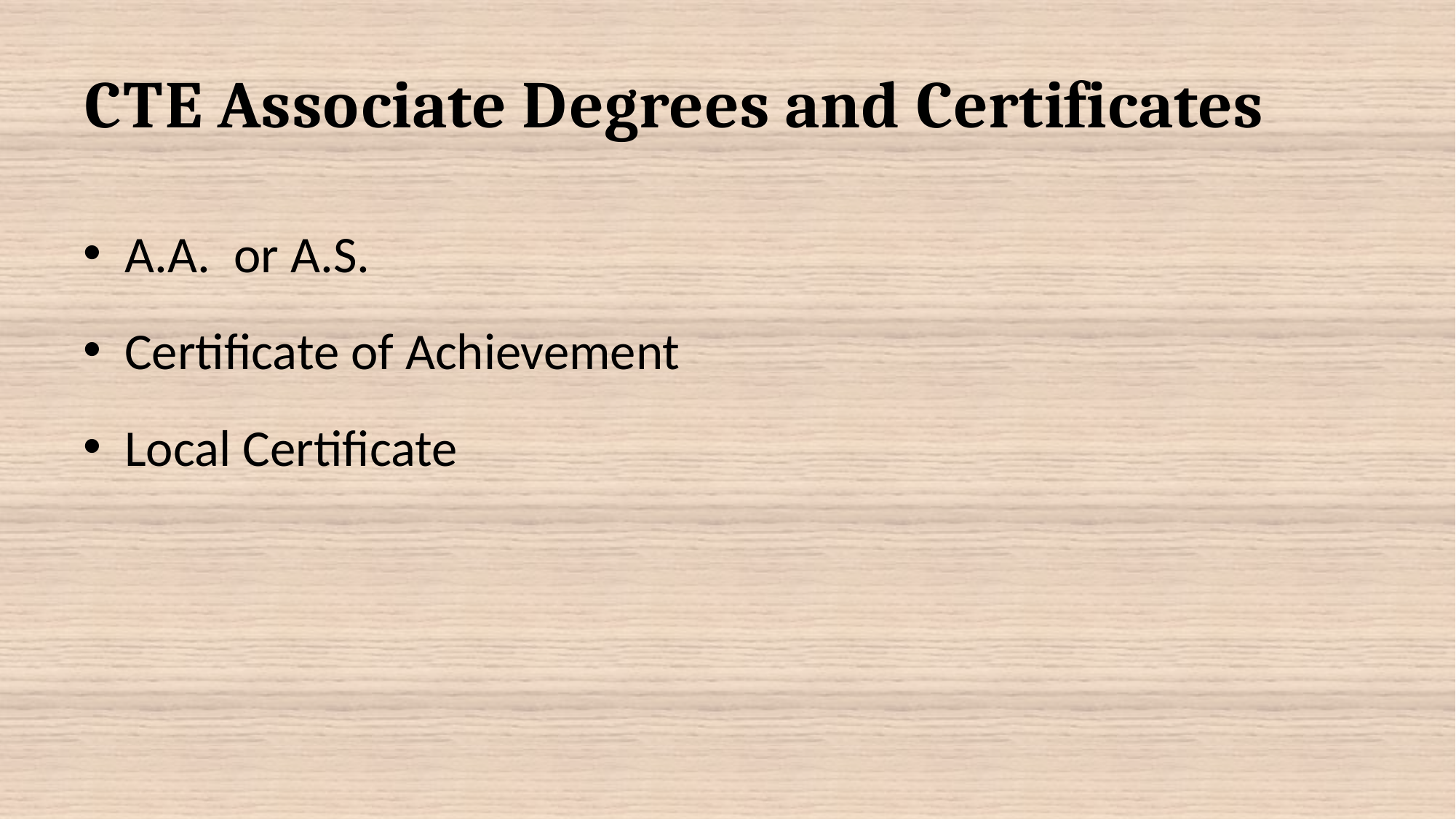

# CTE Associate Degrees and Certificates
A.A.  or A.S.
Certificate of Achievement
Local Certificate